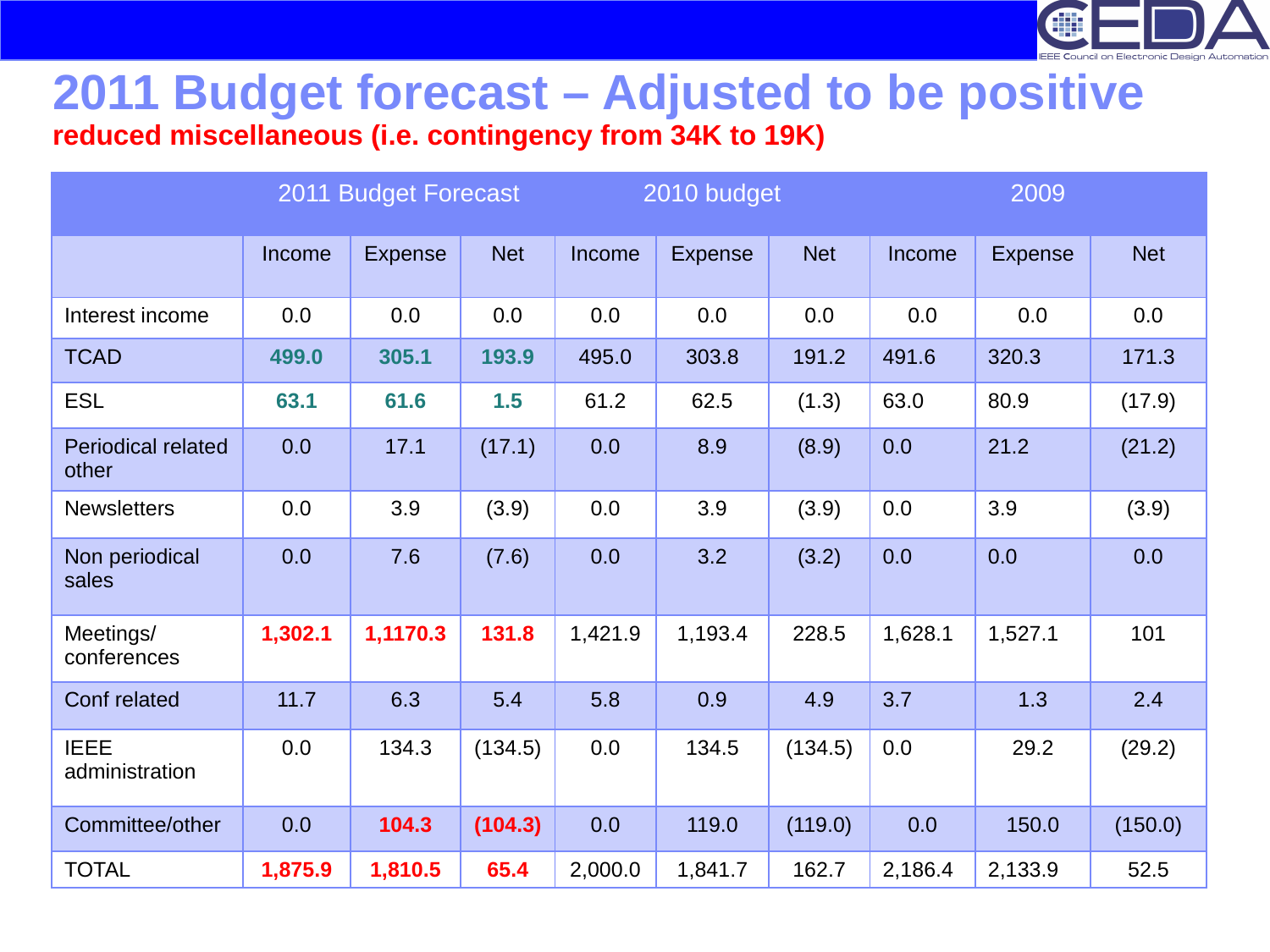

# 2011 Budget forecast – Adjusted to be positive reduced miscellaneous (i.e. contingency from 34K to 19K)
|  | 2011 Budget Forecast |  |  | 2010 budget |  |  | 2009 |  |  |
| --- | --- | --- | --- | --- | --- | --- | --- | --- | --- |
|  | Income | Expense | Net | Income | Expense | Net | Income | Expense | Net |
| Interest income | 0.0 | 0.0 | 0.0 | 0.0 | 0.0 | 0.0 | 0.0 | 0.0 | 0.0 |
| TCAD | 499.0 | 305.1 | 193.9 | 495.0 | 303.8 | 191.2 | 491.6 | 320.3 | 171.3 |
| ESL | 63.1 | 61.6 | 1.5 | 61.2 | 62.5 | (1.3) | 63.0 | 80.9 | (17.9) |
| Periodical related other | 0.0 | 17.1 | (17.1) | 0.0 | 8.9 | (8.9) | 0.0 | 21.2 | (21.2) |
| Newsletters | 0.0 | 3.9 | (3.9) | 0.0 | 3.9 | (3.9) | 0.0 | 3.9 | (3.9) |
| Non periodical sales | 0.0 | 7.6 | (7.6) | 0.0 | 3.2 | (3.2) | 0.0 | 0.0 | 0.0 |
| Meetings/conferences | 1,302.1 | 1,1170.3 | 131.8 | 1,421.9 | 1,193.4 | 228.5 | 1,628.1 | 1,527.1 | 101 |
| Conf related | 11.7 | 6.3 | 5.4 | 5.8 | 0.9 | 4.9 | 3.7 | 1.3 | 2.4 |
| IEEE administration | 0.0 | 134.3 | (134.5) | 0.0 | 134.5 | (134.5) | 0.0 | 29.2 | (29.2) |
| Committee/other | 0.0 | 104.3 | (104.3) | 0.0 | 119.0 | (119.0) | 0.0 | 150.0 | (150.0) |
| TOTAL | 1,875.9 | 1,810.5 | 65.4 | 2,000.0 | 1,841.7 | 162.7 | 2,186.4 | 2,133.9 | 52.5 |